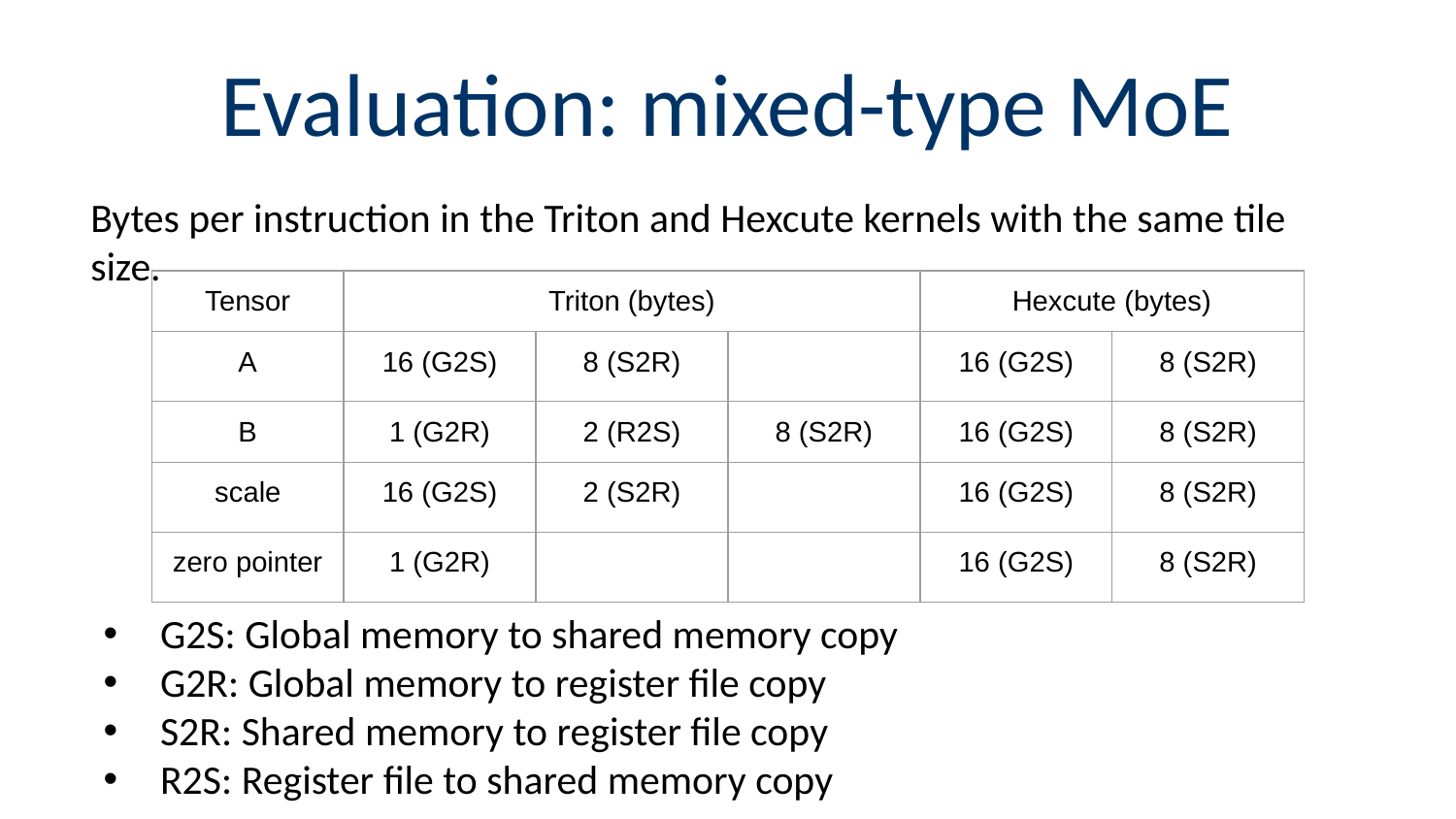

# Evaluation: mixed-type MoE
Bytes per instruction in the Triton and Hexcute kernels with the same tile size.
| Tensor | Triton (bytes) |  |  | Hexcute (bytes) |  |
| --- | --- | --- | --- | --- | --- |
| A | 16 (G2S) | 8 (S2R) |  | 16 (G2S) | 8 (S2R) |
| B | 1 (G2R) | 2 (R2S) | 8 (S2R) | 16 (G2S) | 8 (S2R) |
| scale | 16 (G2S) | 2 (S2R) |  | 16 (G2S) | 8 (S2R) |
| zero pointer | 1 (G2R) |  |  | 16 (G2S) | 8 (S2R) |
G2S: Global memory to shared memory copy
G2R: Global memory to register file copy
S2R: Shared memory to register file copy
R2S: Register file to shared memory copy